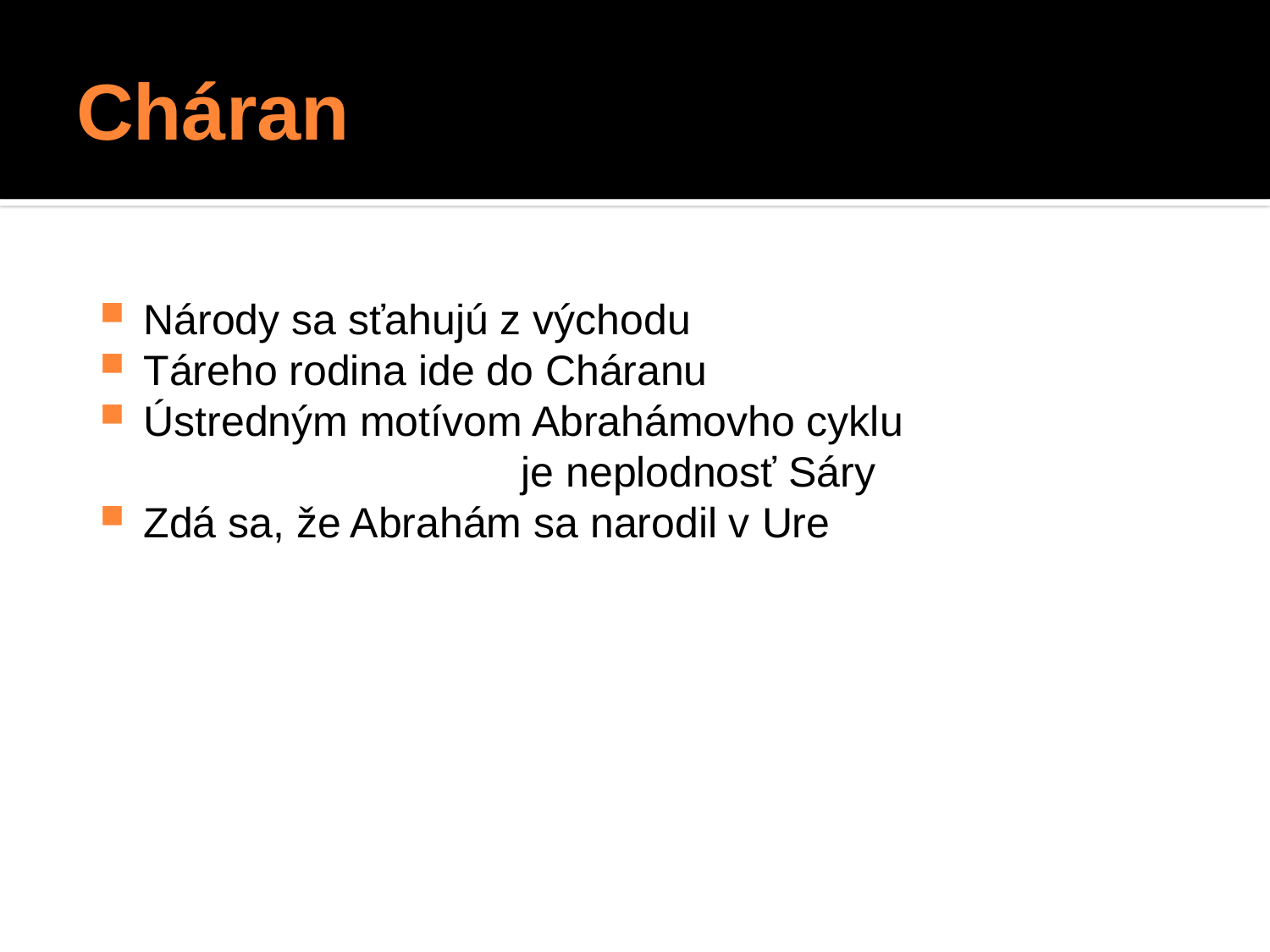

# Cháran
Národy sa sťahujú z východu
Táreho rodina ide do Cháranu
Ústredným motívom Abrahámovho cyklu                                              je neplodnosť Sáry
Zdá sa, že Abrahám sa narodil v Ure